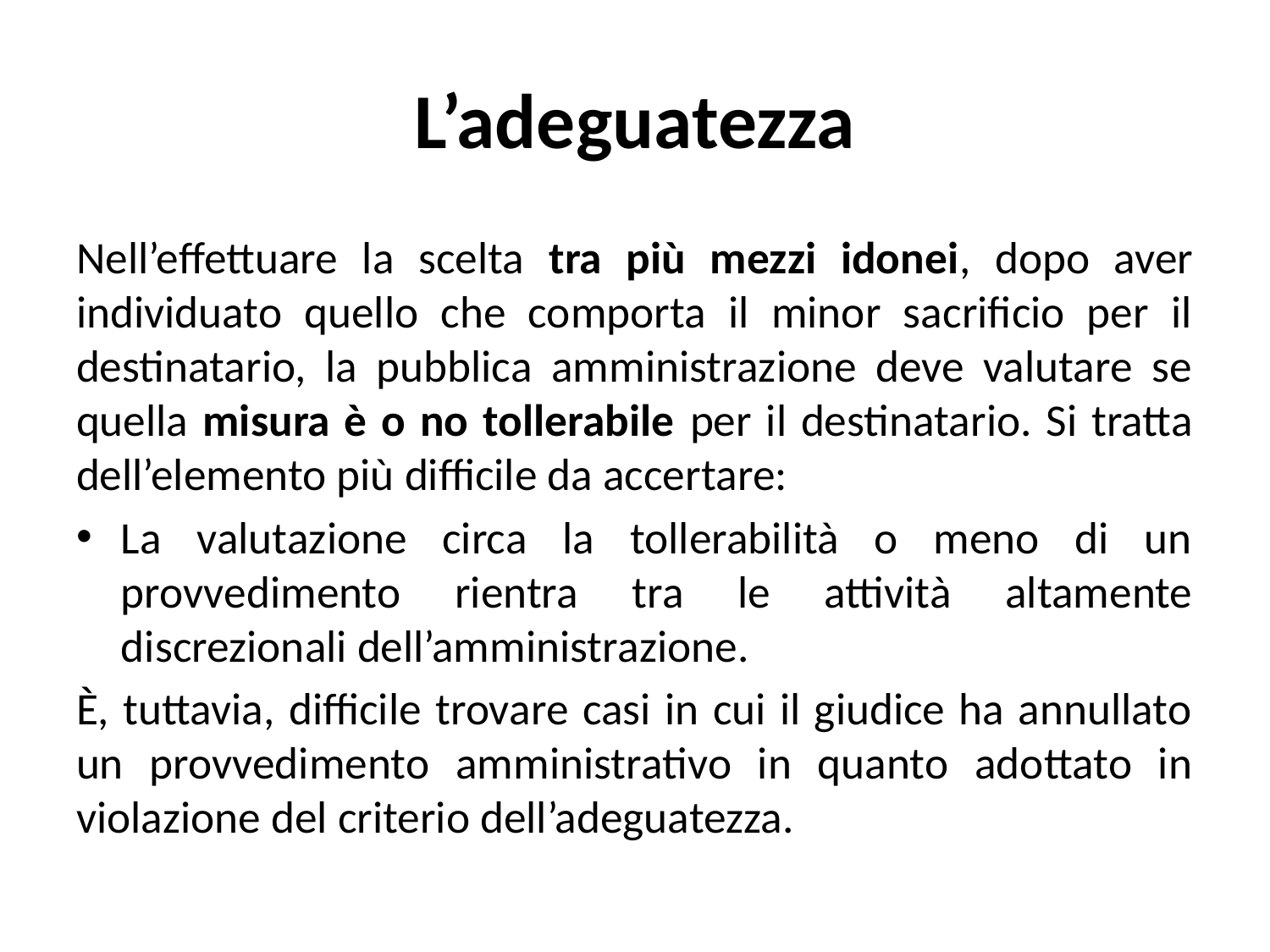

# L’adeguatezza
Nell’effettuare la scelta tra più mezzi idonei, dopo aver individuato quello che comporta il minor sacrificio per il destinatario, la pubblica amministrazione deve valutare se quella misura è o no tollerabile per il destinatario. Si tratta dell’elemento più difficile da accertare:
La valutazione circa la tollerabilità o meno di un provvedimento rientra tra le attività altamente discrezionali dell’amministrazione.
È, tuttavia, difficile trovare casi in cui il giudice ha annullato un provvedimento amministrativo in quanto adottato in violazione del criterio dell’adeguatezza.